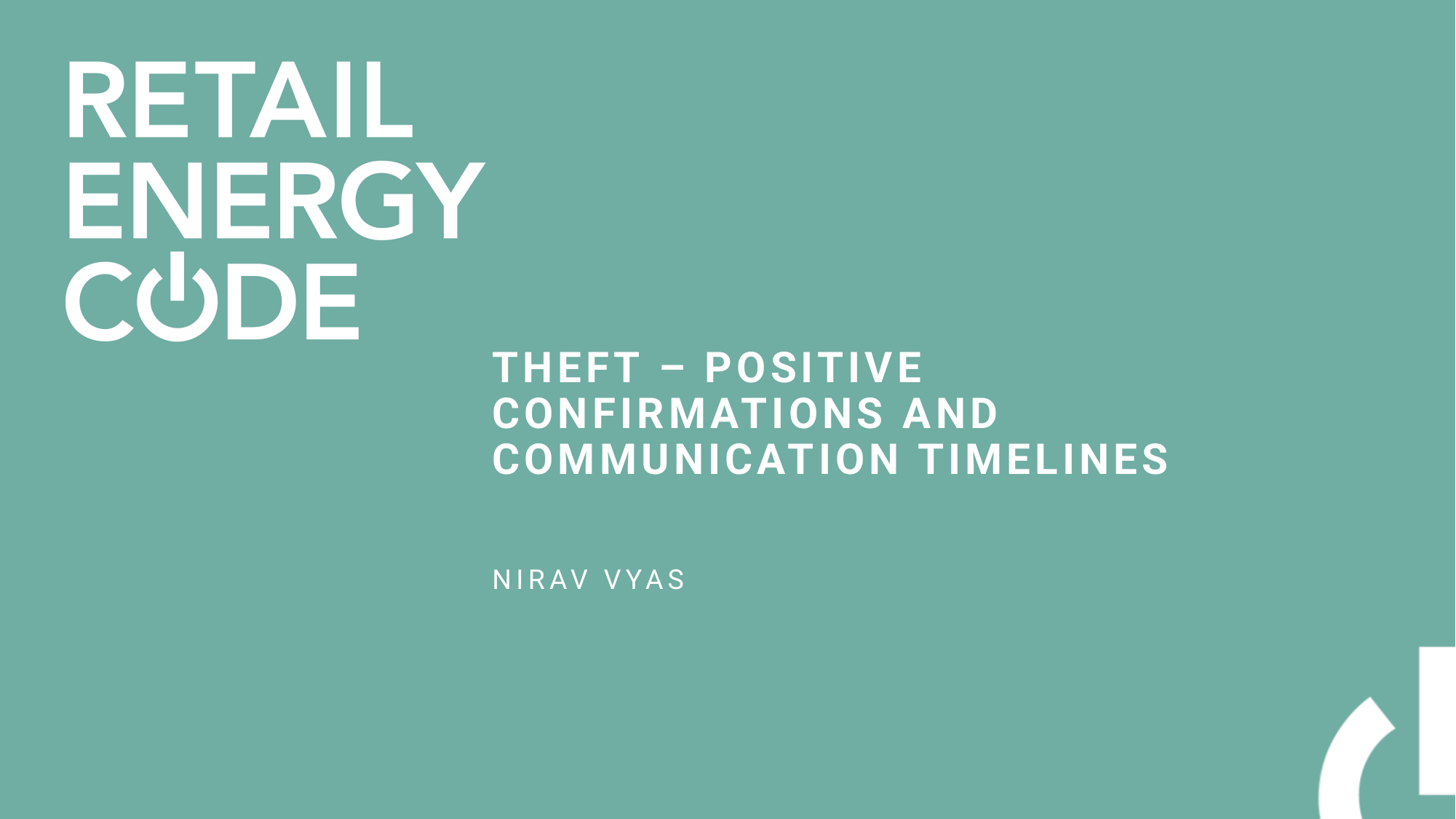

# Theft – Positive Confirmations and Communication timelines
Nirav vyas